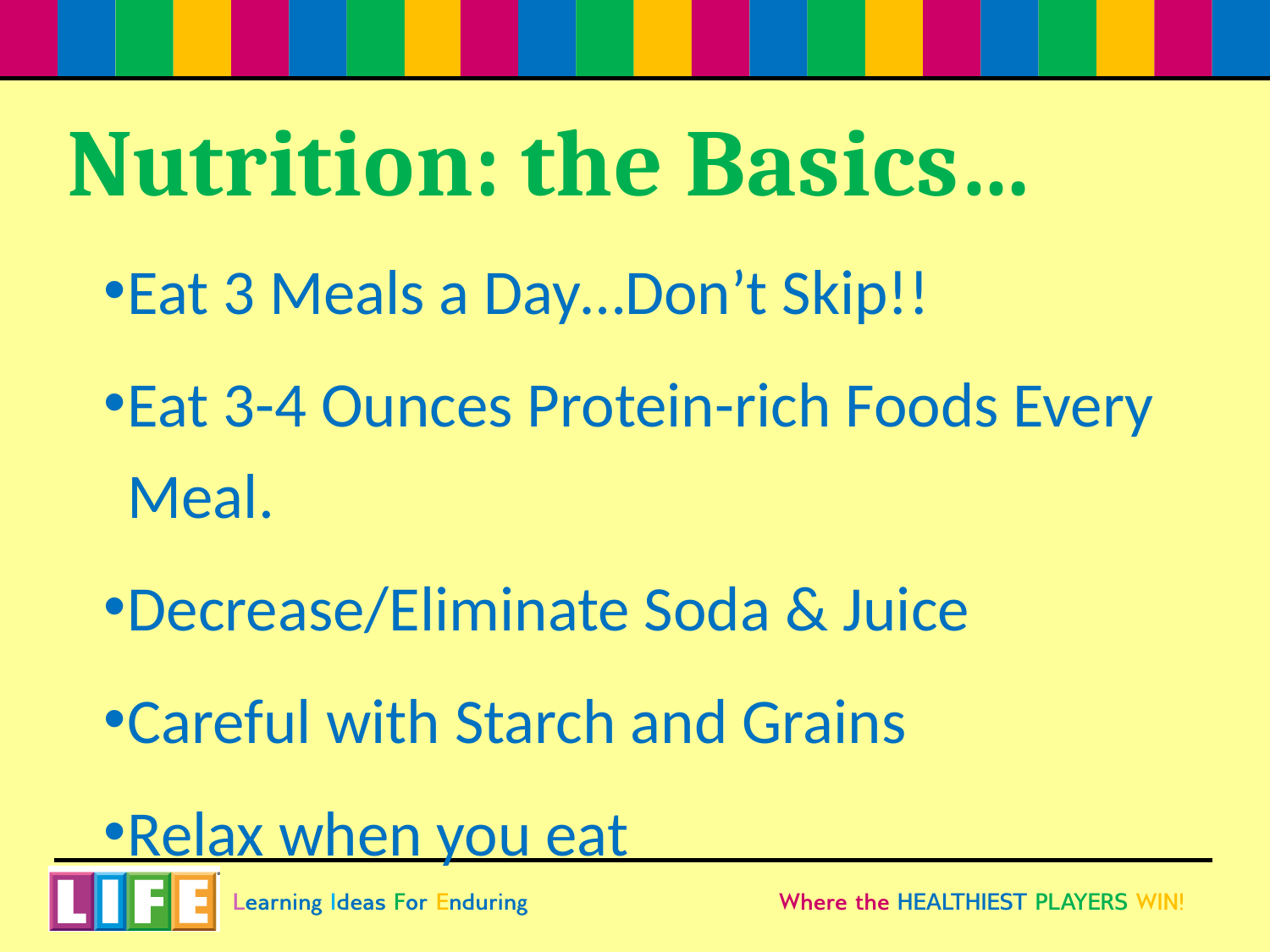

# Nutrition: the Basics…
Eat 3 Meals a Day…Don’t Skip!!
Eat 3-4 Ounces Protein-rich Foods Every Meal.
Decrease/Eliminate Soda & Juice
Careful with Starch and Grains
Relax when you eat